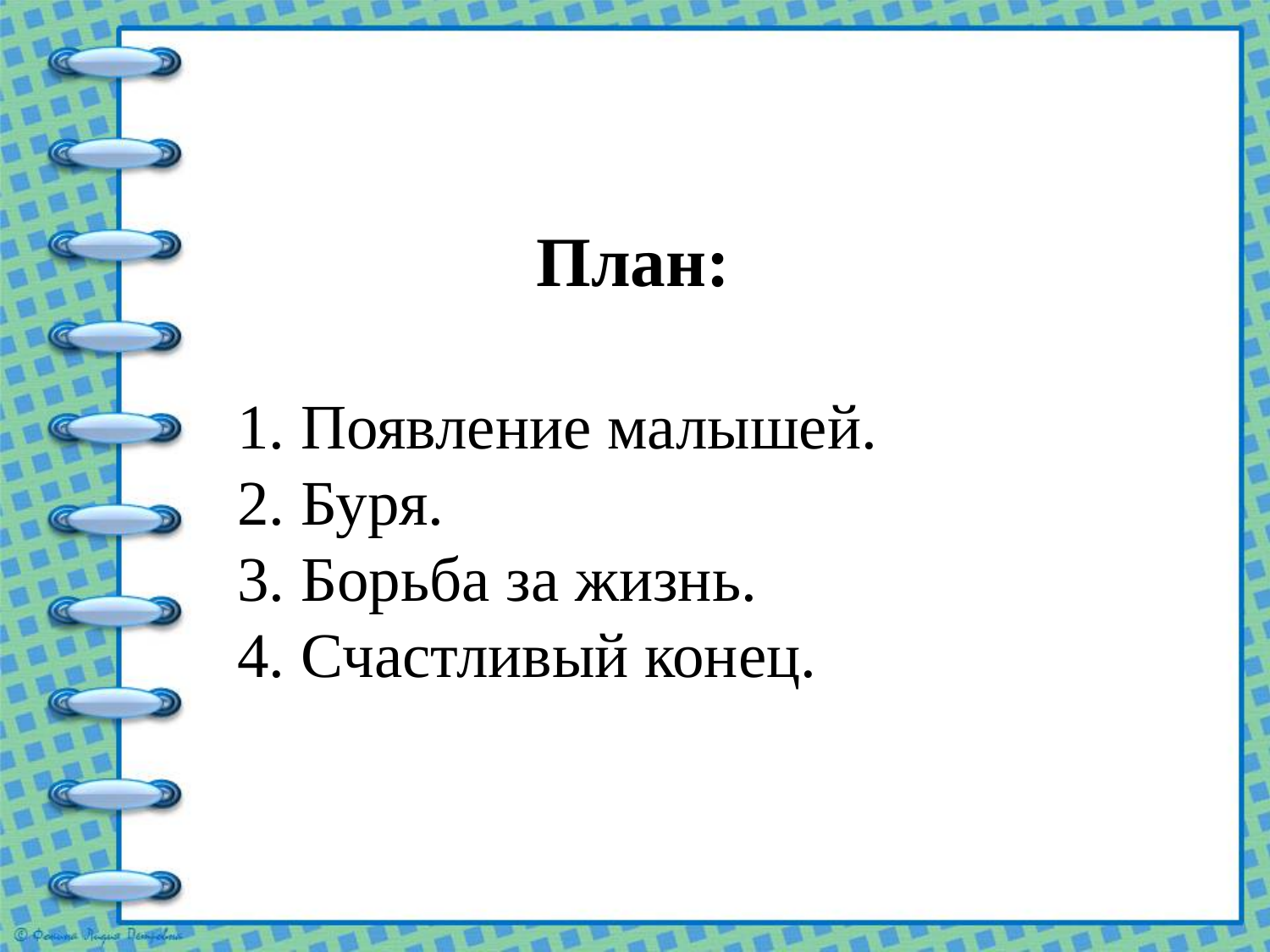

План:

1. Появление малышей.
2. Буря.
3. Борьба за жизнь.
4. Счастливый конец.